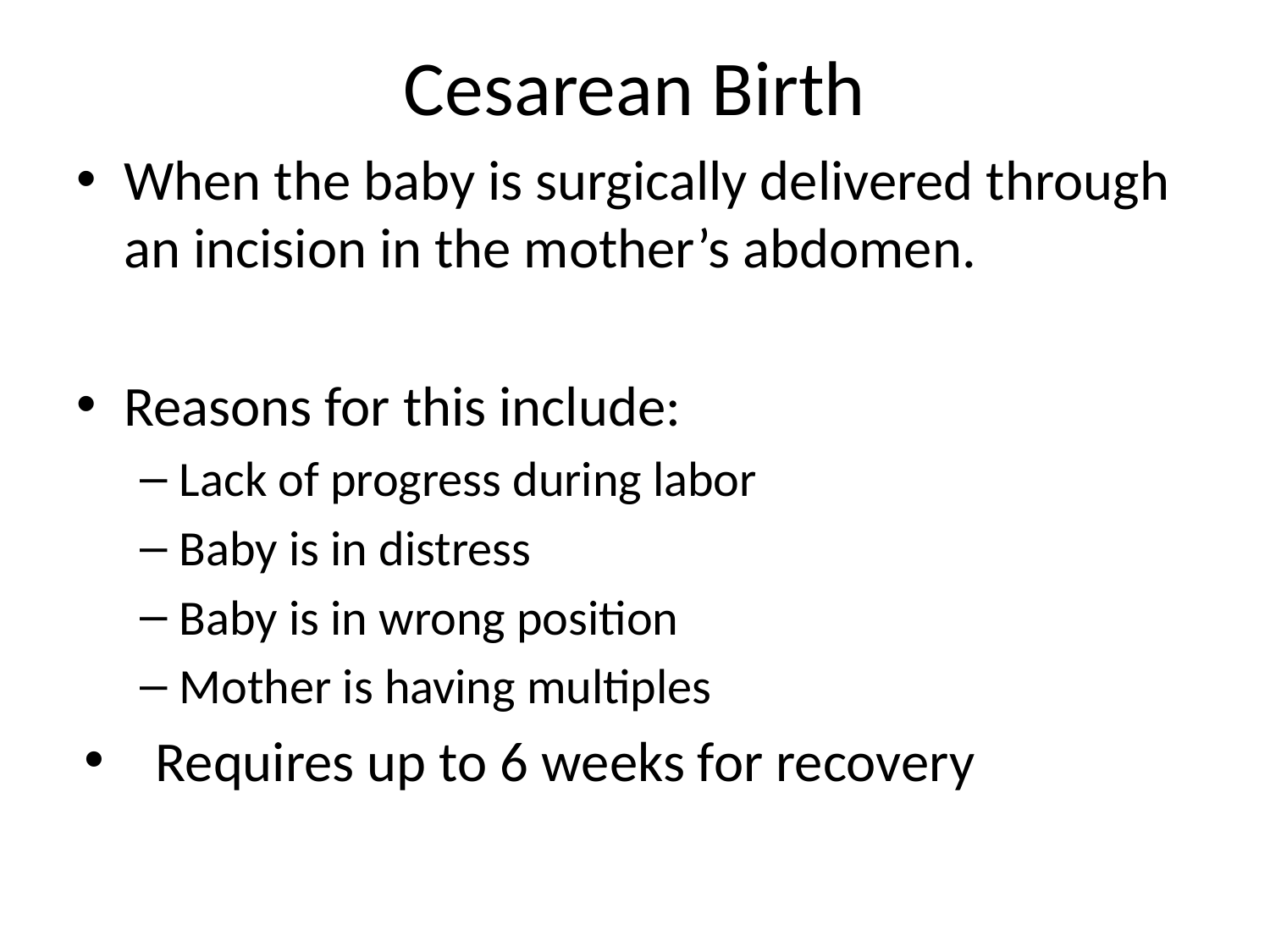

# Cesarean Birth
When the baby is surgically delivered through an incision in the mother’s abdomen.

Reasons for this include:
Lack of progress during labor
Baby is in distress
Baby is in wrong position
Mother is having multiples
Requires up to 6 weeks for recovery